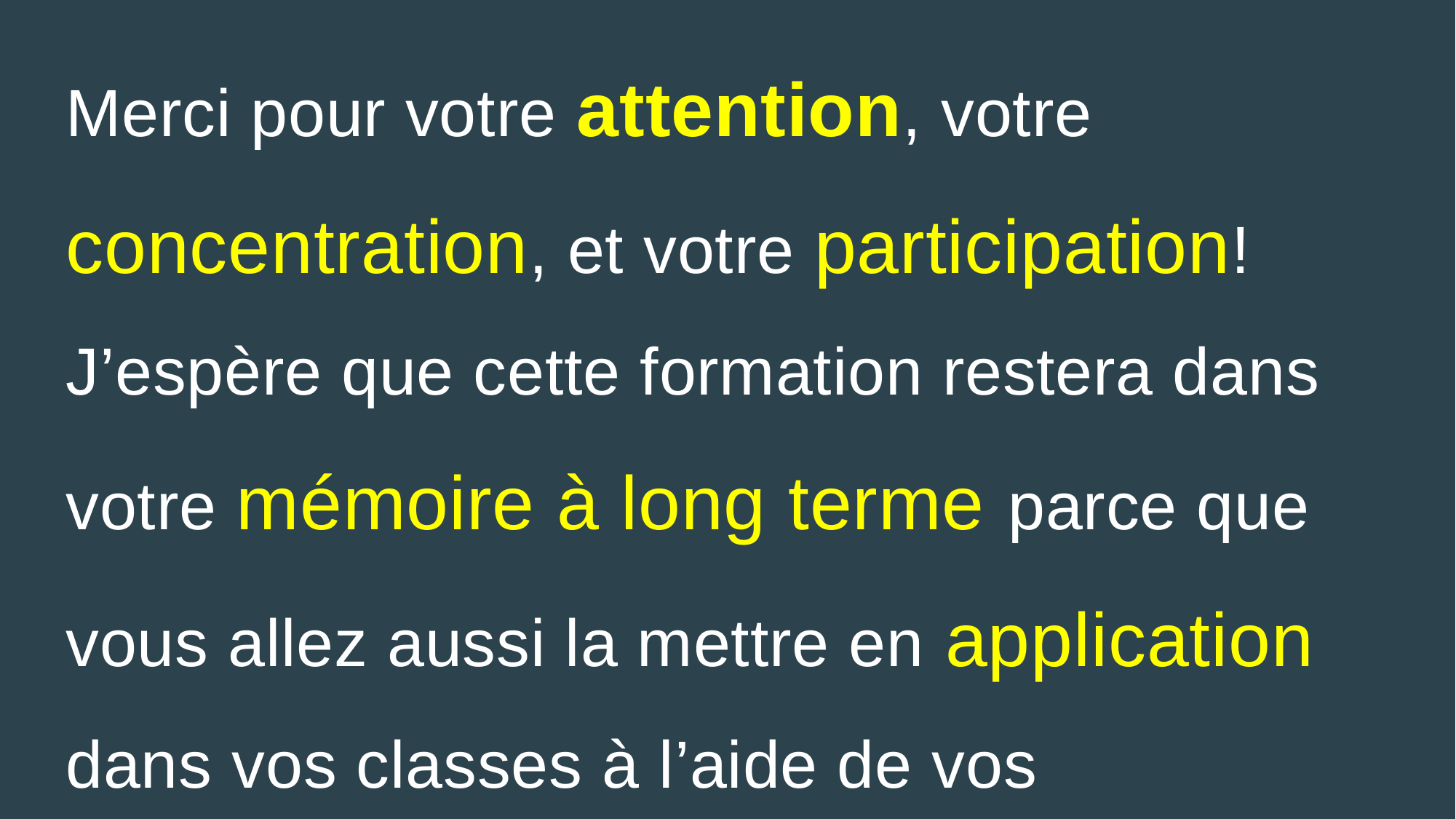

# Merci pour votre attention, votre concentration, et votre participation! J’espère que cette formation restera dans votre mémoire à long terme parce que vous allez aussi la mettre en application dans vos classes à l’aide de vos mémoires sensorielle, à court terme et de travail, en planifiant, contrôlant et auto-évaluant vos activités d’enseignement ! Aude Verschueren, enseignante